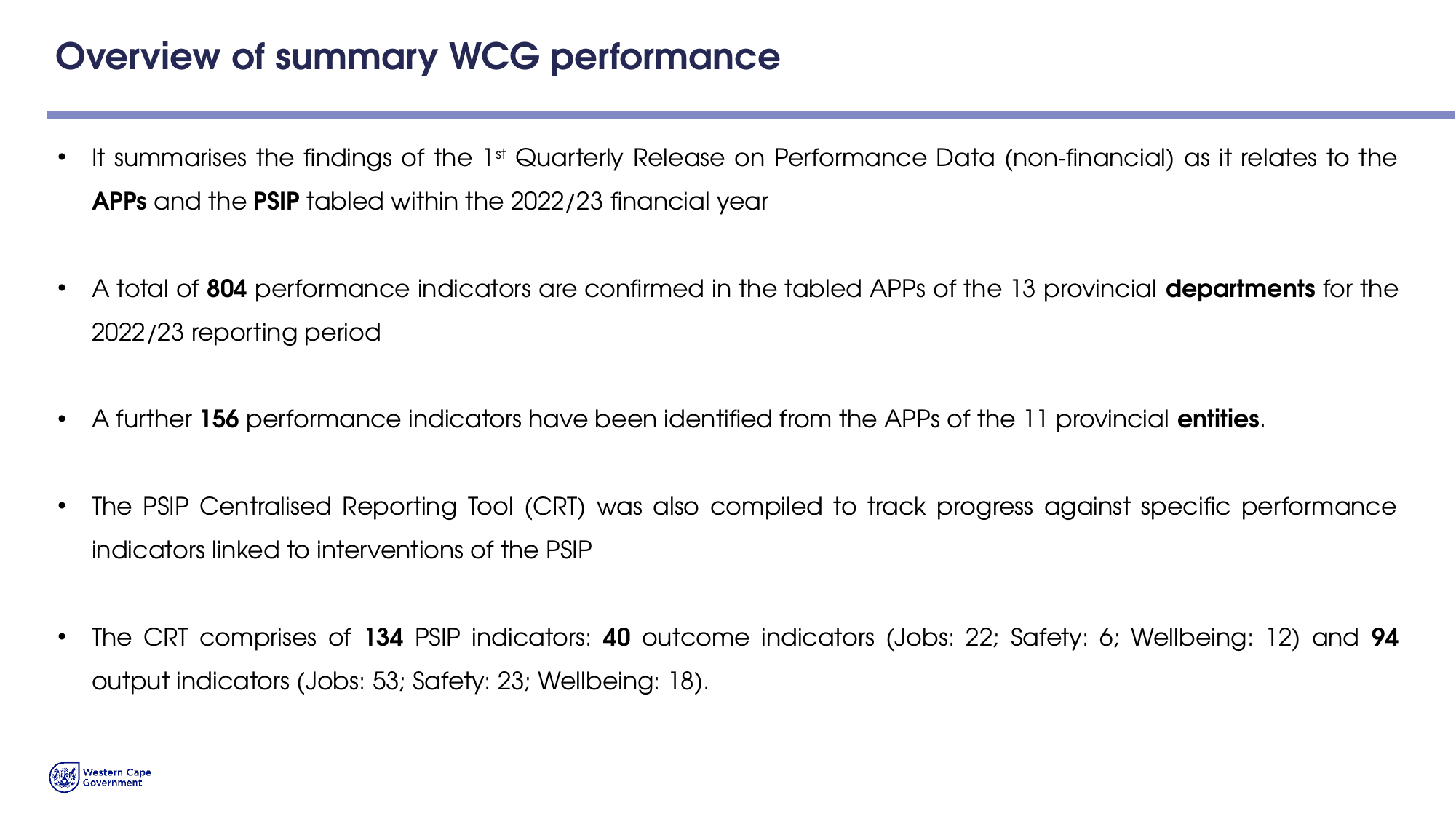

# Overview of summary WCG performance
It summarises the findings of the 1st Quarterly Release on Performance Data (non-financial) as it relates to the APPs and the PSIP tabled within the 2022/23 financial year

A total of 804 performance indicators are confirmed in the tabled APPs of the 13 provincial departments for the 2022/23 reporting period

A further 156 performance indicators have been identified from the APPs of the 11 provincial entities.

The PSIP Centralised Reporting Tool (CRT) was also compiled to track progress against specific performance indicators linked to interventions of the PSIP

The CRT comprises of 134 PSIP indicators: 40 outcome indicators (Jobs: 22; Safety: 6; Wellbeing: 12) and 94 output indicators (Jobs: 53; Safety: 23; Wellbeing: 18).